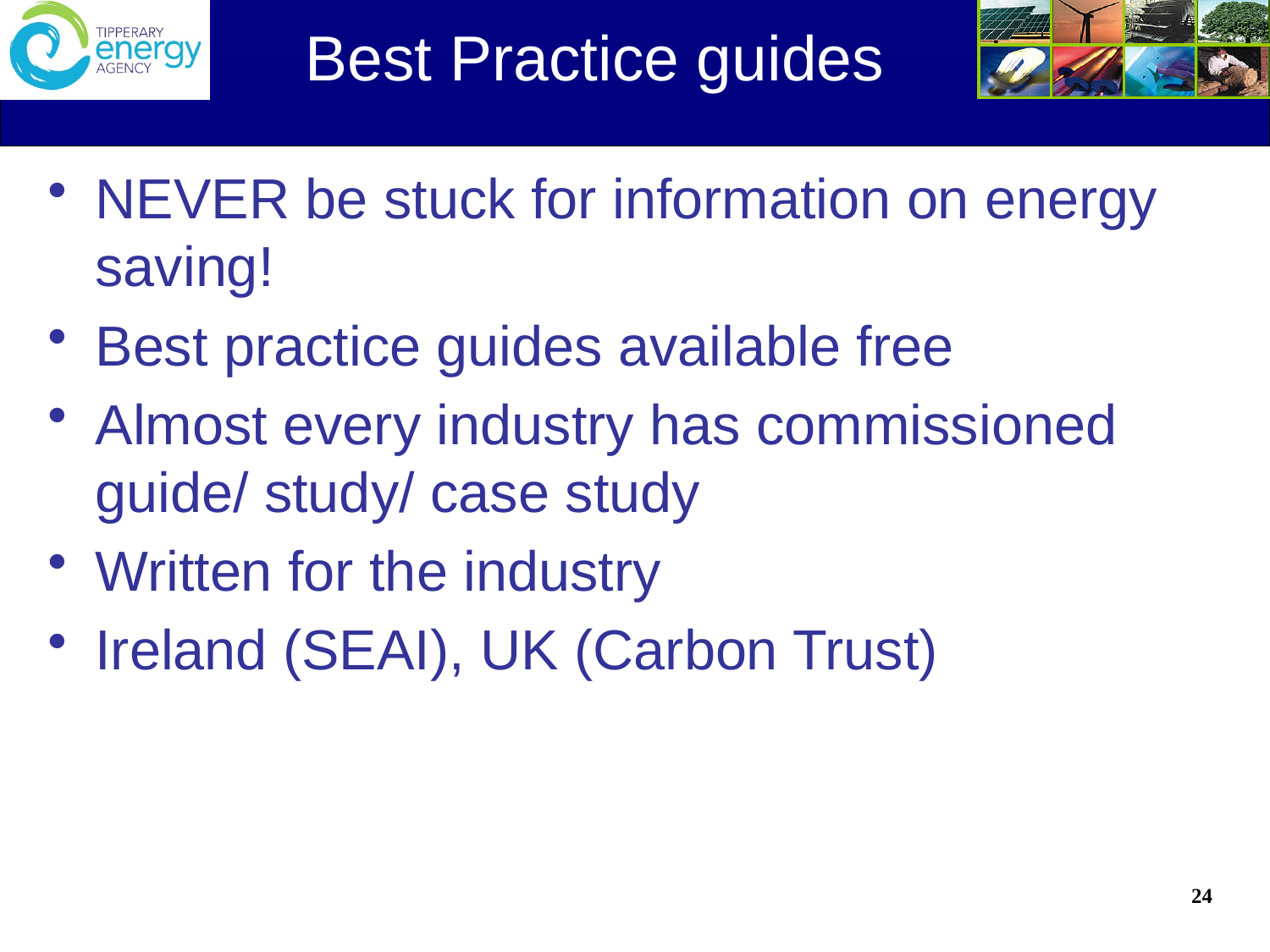

# Best Practice guides
NEVER be stuck for information on energy saving!
Best practice guides available free
Almost every industry has commissioned guide/ study/ case study
Written for the industry
Ireland (SEAI), UK (Carbon Trust)